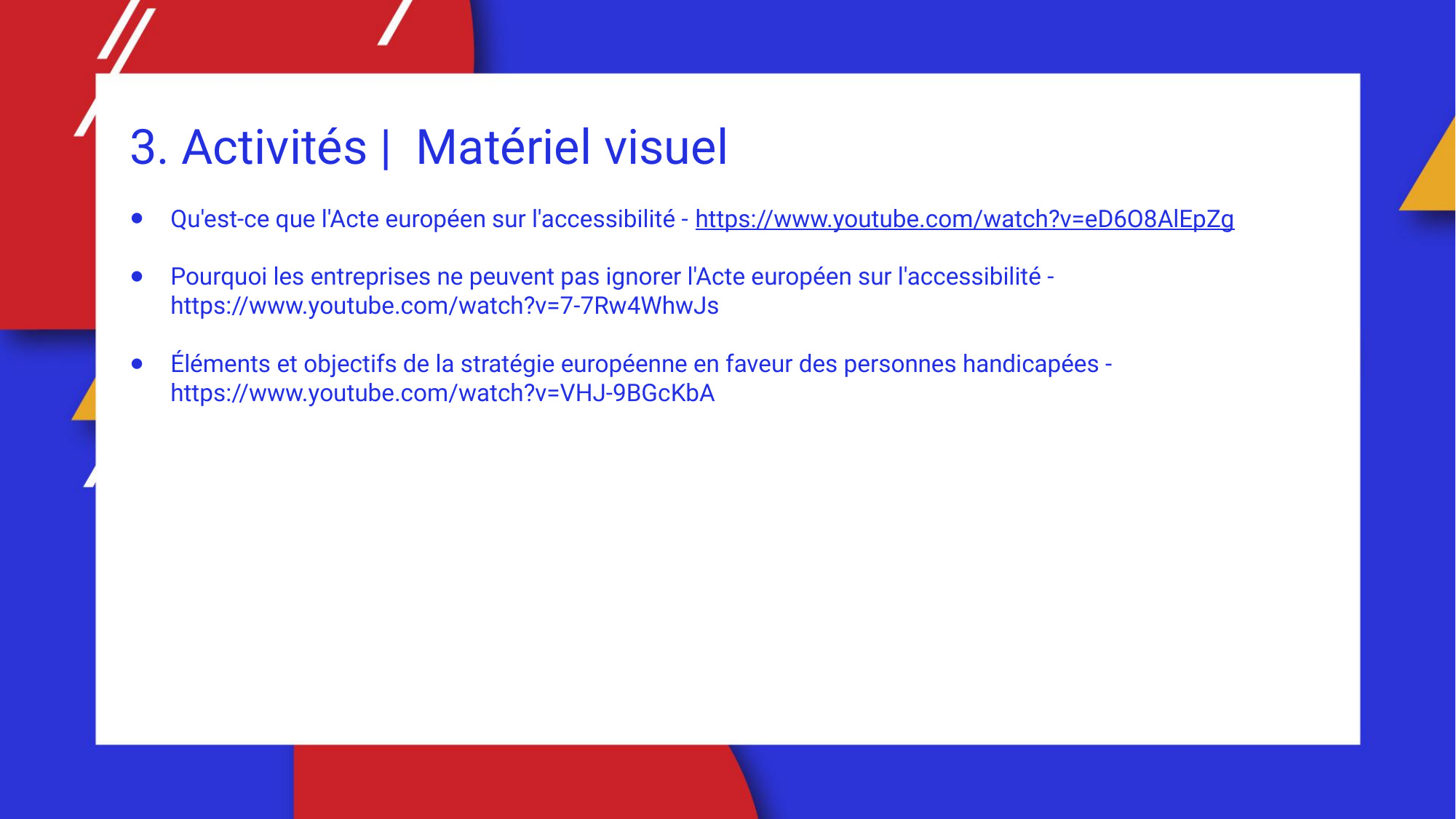

3. Activités |  Matériel visuel

Qu'est-ce que l'Acte européen sur l'accessibilité - https://www.youtube.com/watch?v=eD6O8AlEpZg
Pourquoi les entreprises ne peuvent pas ignorer l'Acte européen sur l'accessibilité - https://www.youtube.com/watch?v=7-7Rw4WhwJs
Éléments et objectifs de la stratégie européenne en faveur des personnes handicapées - https://www.youtube.com/watch?v=VHJ-9BGcKbA